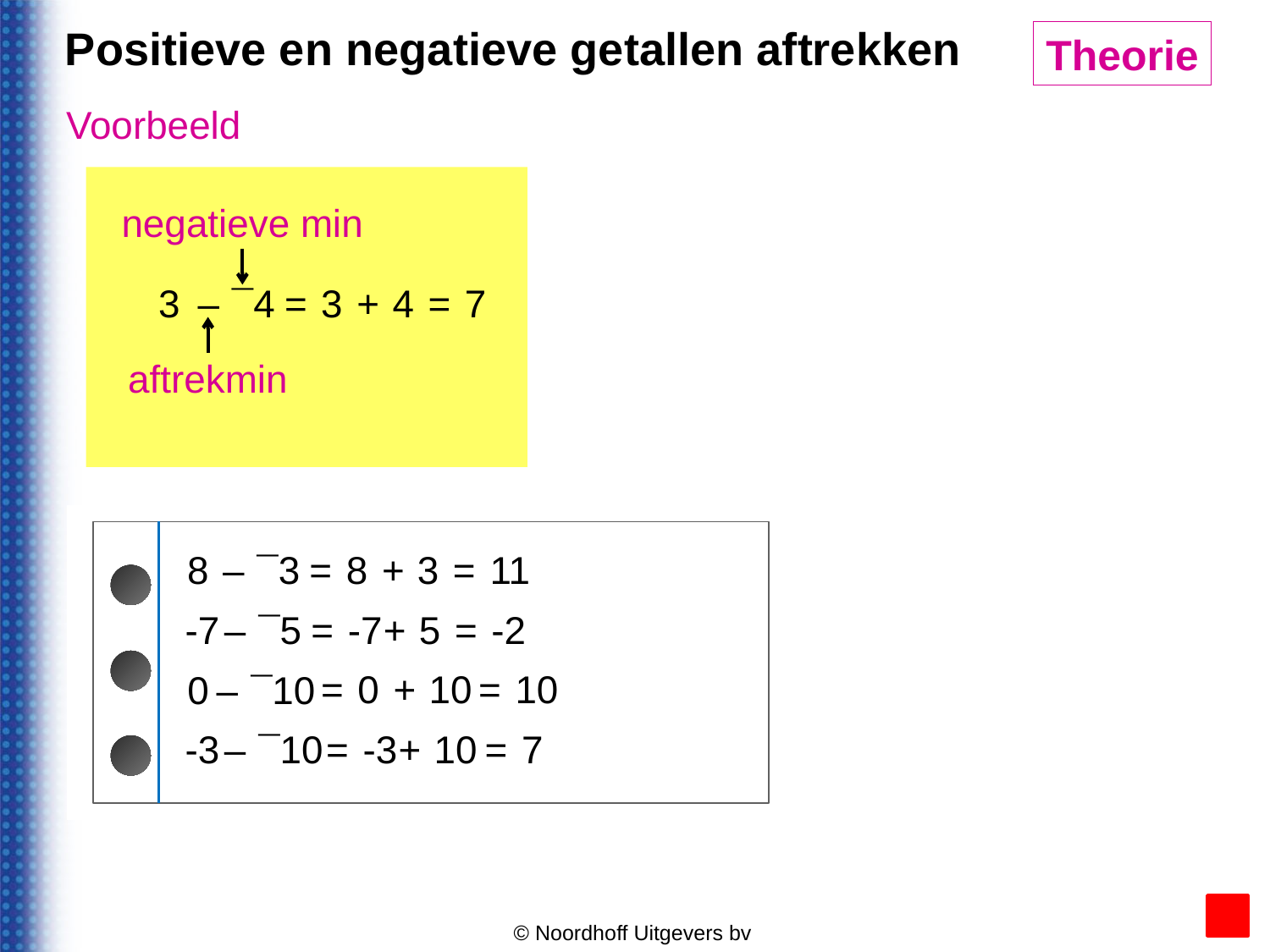

Positieve en negatieve getallen aftrekken
Theorie
© Noordhoff Uitgevers bv
Voorbeeld

negatieve min
3
–
¯4
=
3
+
4
=
7
aftrekmin

8
–
¯3
=
8
+
3
=
11

-7
–
¯5
=
-7
+
5
=
-2

=
0
+
10
=
10
–
¯10
0
=
7
-3
–
¯10
=
-3
+
10

© Noordhoff Uitgevers bv